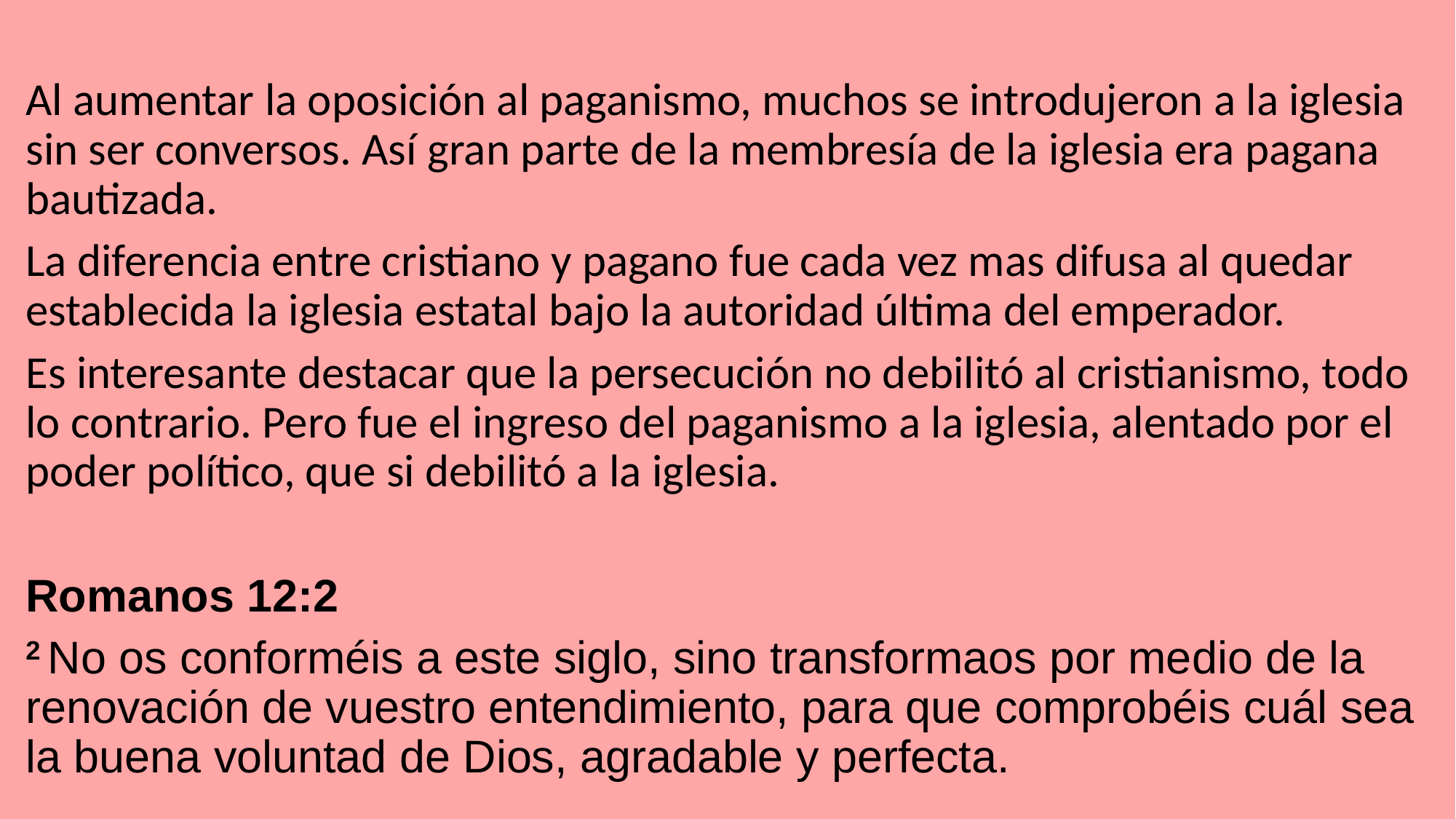

Al aumentar la oposición al paganismo, muchos se introdujeron a la iglesia sin ser conversos. Así gran parte de la membresía de la iglesia era pagana bautizada.
La diferencia entre cristiano y pagano fue cada vez mas difusa al quedar establecida la iglesia estatal bajo la autoridad última del emperador.
Es interesante destacar que la persecución no debilitó al cristianismo, todo lo contrario. Pero fue el ingreso del paganismo a la iglesia, alentado por el poder político, que si debilitó a la iglesia.

Romanos 12:2
2 No os conforméis a este siglo, sino transformaos por medio de la renovación de vuestro entendimiento, para que comprobéis cuál sea la buena voluntad de Dios, agradable y perfecta.